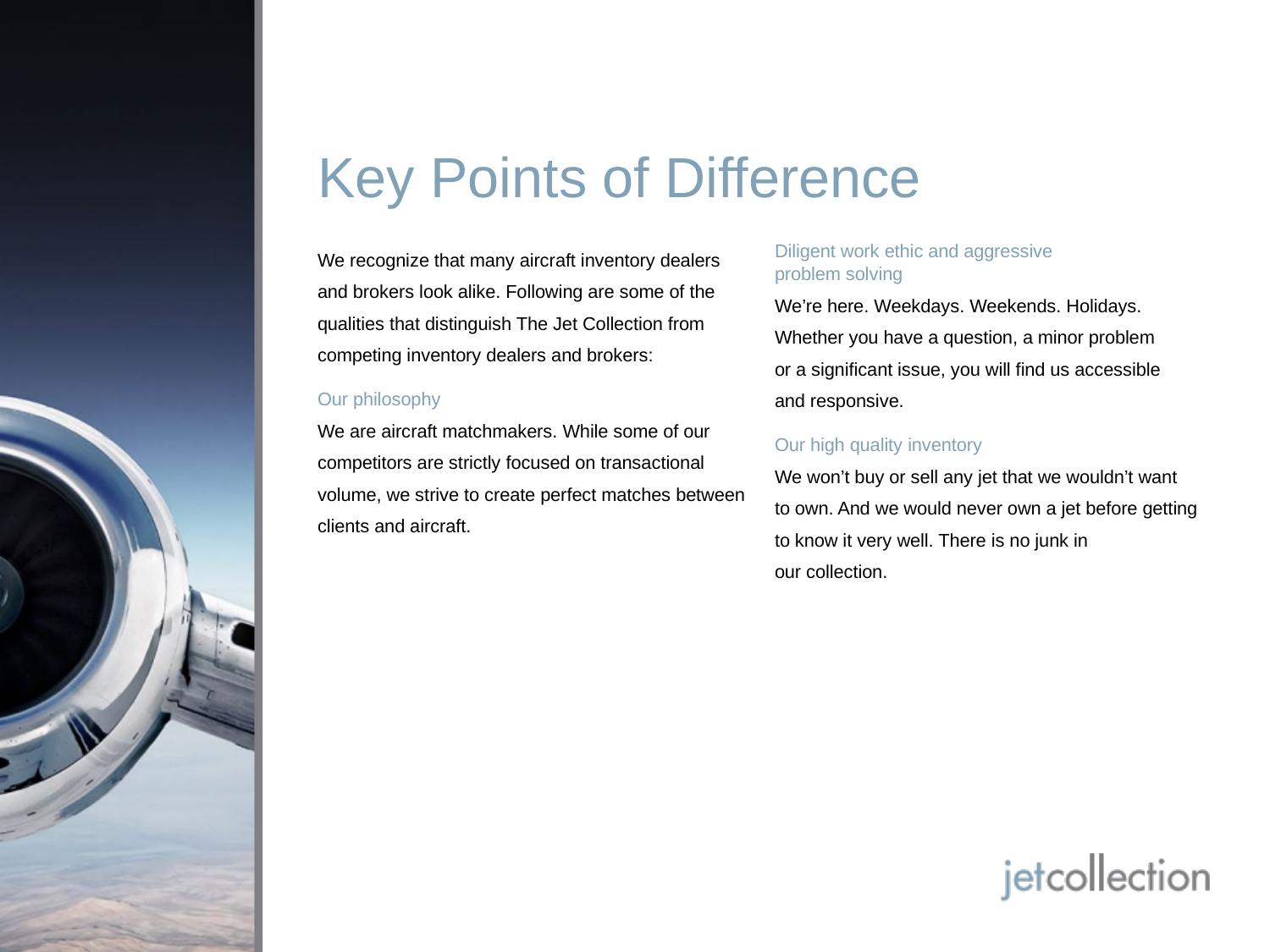

# Key Points of Difference
We recognize that many aircraft inventory dealers and brokers look alike. Following are some of the qualities that distinguish The Jet Collection from competing inventory dealers and brokers:
Our philosophy
We are aircraft matchmakers. While some of our competitors are strictly focused on transactional volume, we strive to create perfect matches between clients and aircraft.

Diligent work ethic and aggressive
problem solving
We’re here. Weekdays. Weekends. Holidays. Whether you have a question, a minor problem
or a significant issue, you will find us accessible
and responsive.
Our high quality inventory
We won’t buy or sell any jet that we wouldn’t want
to own. And we would never own a jet before getting to know it very well. There is no junk in
our collection.